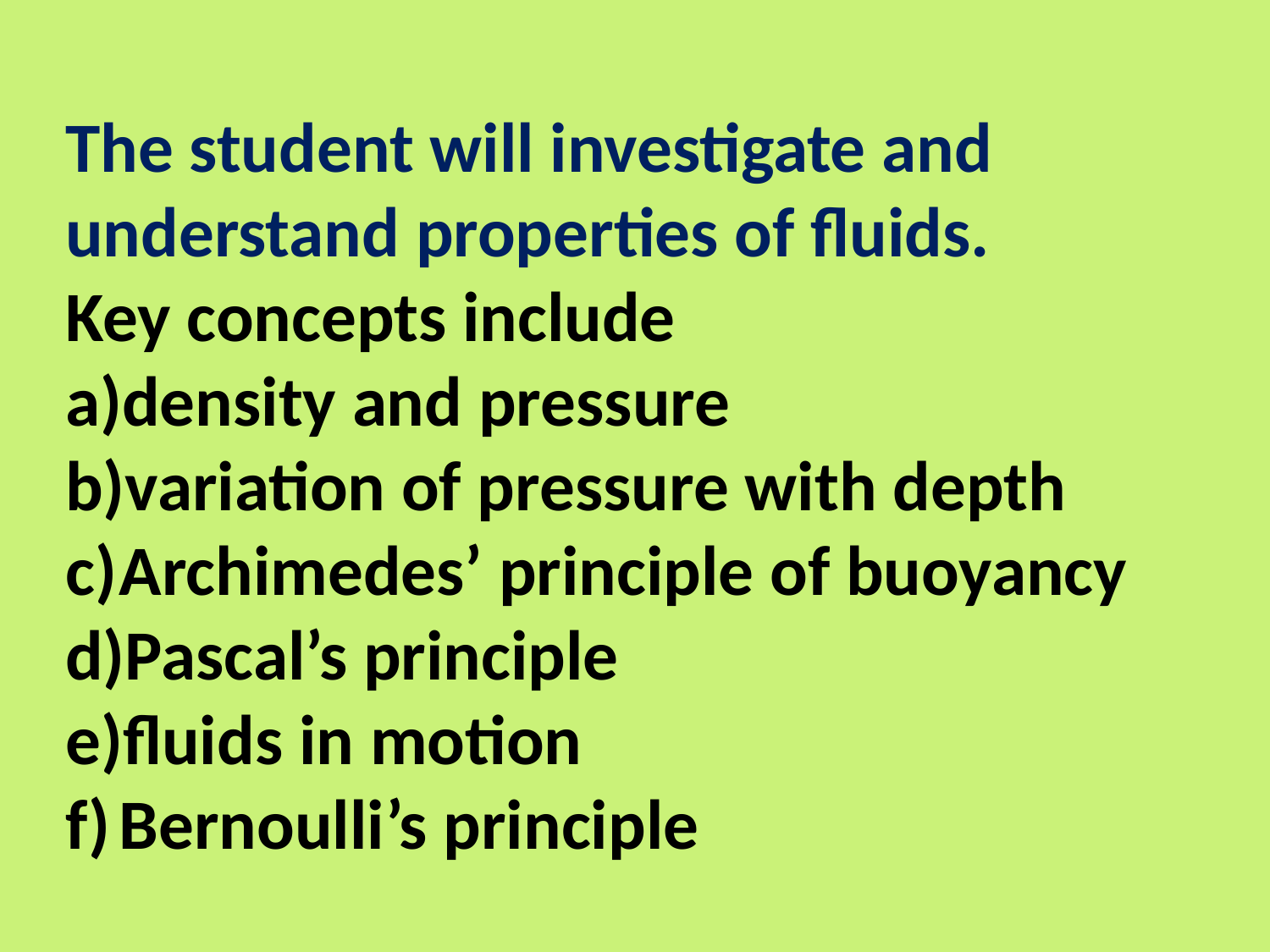

The student will investigate and understand properties of fluids.
Key concepts include
density and pressure
variation of pressure with depth
Archimedes’ principle of buoyancy
Pascal’s principle
fluids in motion
Bernoulli’s principle